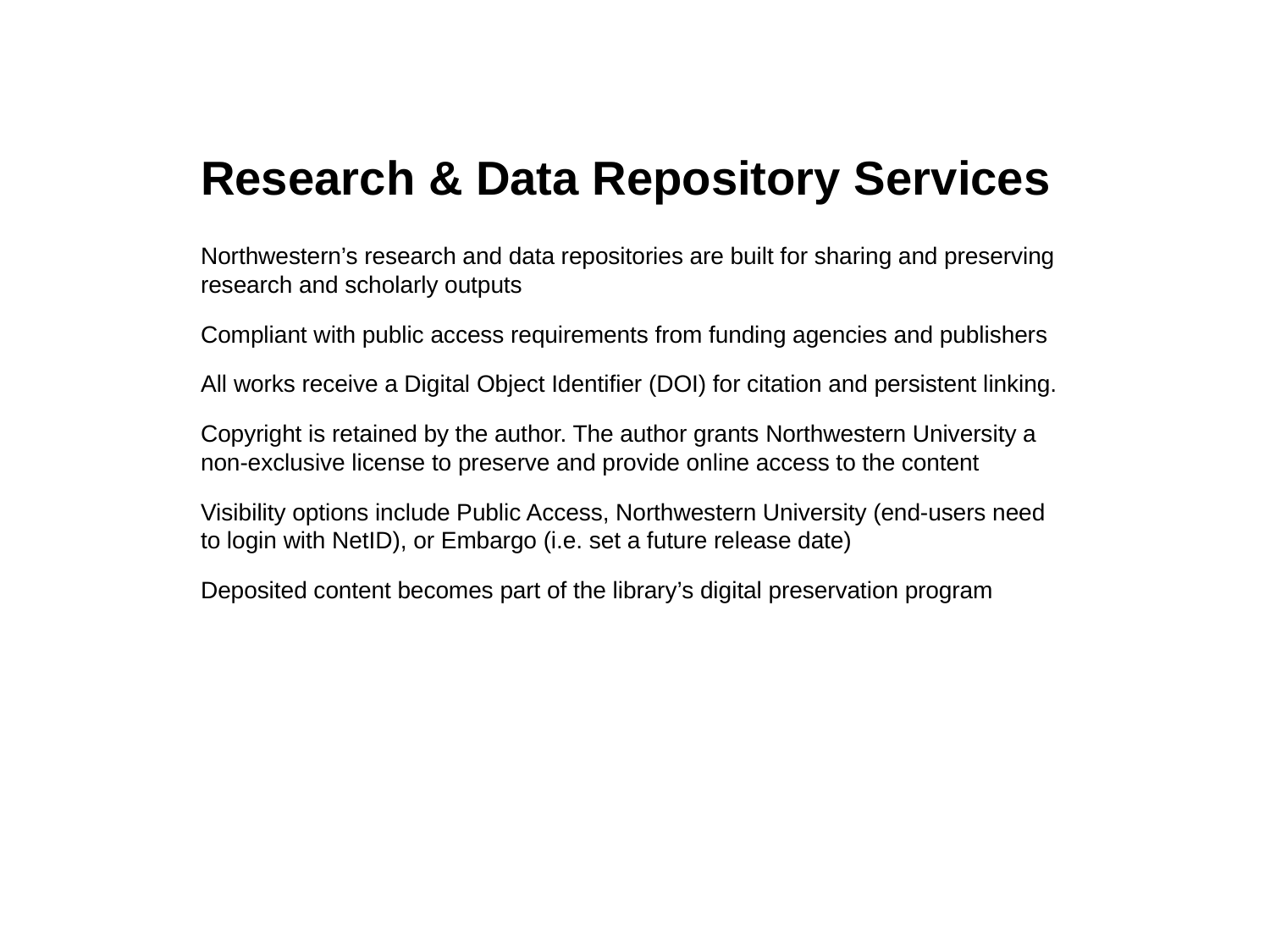

Research & Data Repository Services
Northwestern’s research and data repositories are built for sharing and preserving research and scholarly outputs
Compliant with public access requirements from funding agencies and publishers
All works receive a Digital Object Identifier (DOI) for citation and persistent linking.
Copyright is retained by the author. The author grants Northwestern University a non-exclusive license to preserve and provide online access to the content
Visibility options include Public Access, Northwestern University (end-users need to login with NetID), or Embargo (i.e. set a future release date)
Deposited content becomes part of the library’s digital preservation program